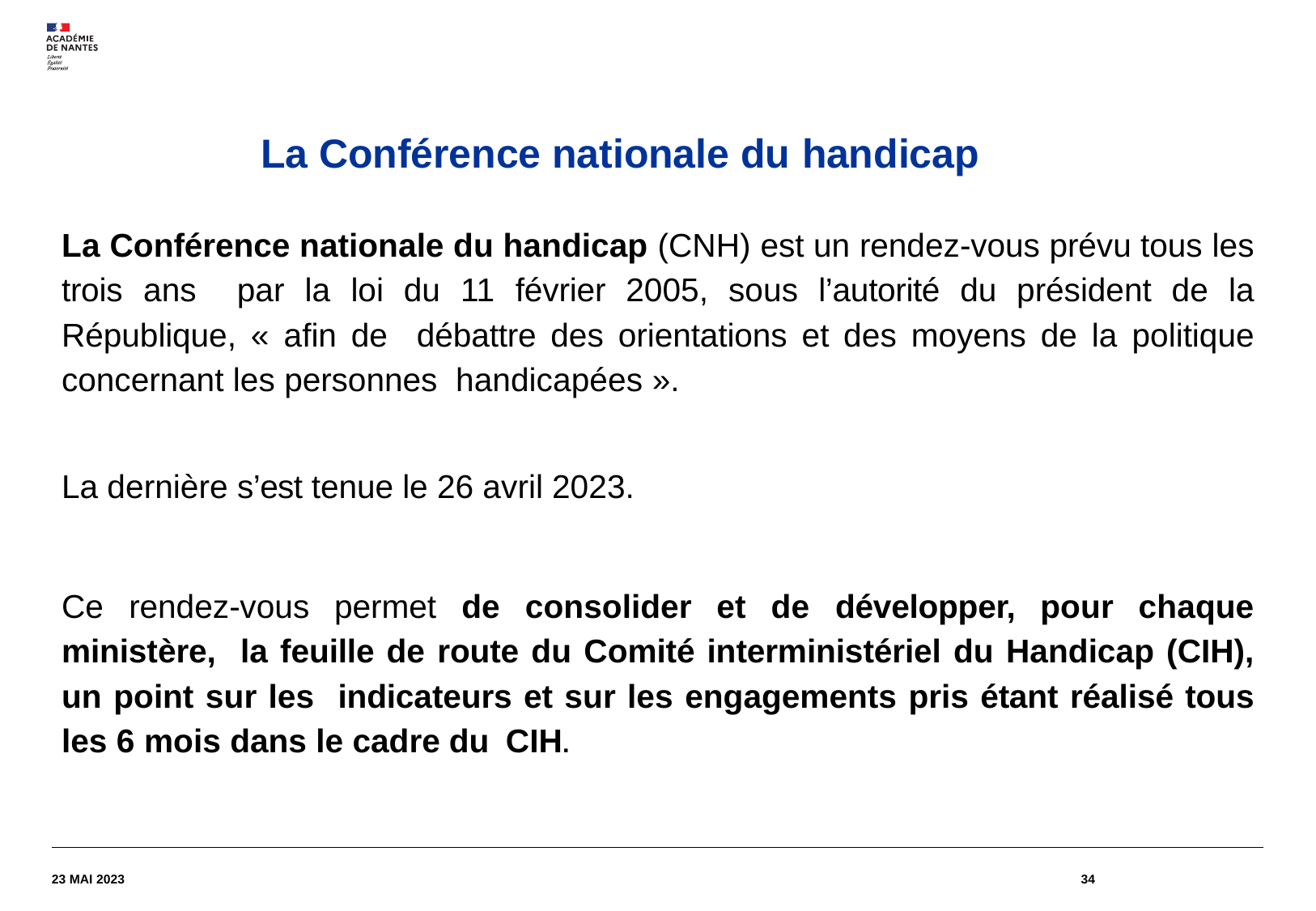

# La Conférence nationale du handicap
La Conférence nationale du handicap (CNH) est un rendez-vous prévu tous les trois ans  par la loi du 11 février 2005, sous l’autorité du président de la République, « afin de  débattre des orientations et des moyens de la politique concernant les personnes  handicapées ».

La dernière s’est tenue le 26 avril 2023.

Ce rendez-vous permet de consolider et de développer, pour chaque ministère,  la feuille de route du Comité interministériel du Handicap (CIH), un point sur les  indicateurs et sur les engagements pris étant réalisé tous les 6 mois dans le cadre du CIH.
23 MAI 2023
34